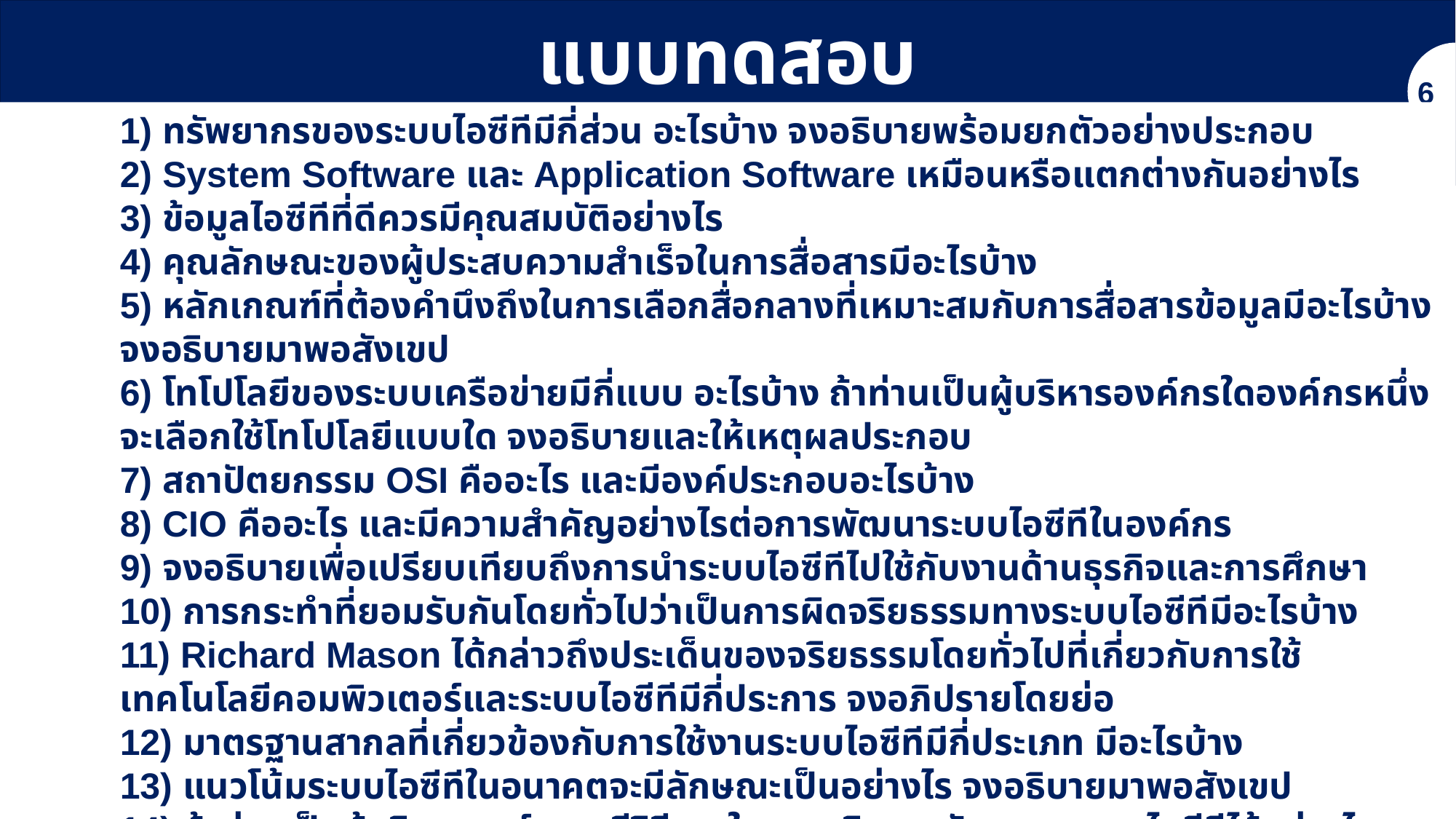

# แบบทดสอบ
64
1) ทรัพยากรของระบบไอซีทีมีกี่ส่วน อะไรบ้าง จงอธิบายพร้อมยกตัวอย่างประกอบ
2) System Software และ Application Software เหมือนหรือแตกต่างกันอย่างไร
3) ข้อมูลไอซีทีที่ดีควรมีคุณสมบัติอย่างไร
4) คุณลักษณะของผู้ประสบความสำเร็จในการสื่อสารมีอะไรบ้าง
5) หลักเกณฑ์ที่ต้องคำนึงถึงในการเลือกสื่อกลางที่เหมาะสมกับการสื่อสารข้อมูลมีอะไรบ้าง จงอธิบายมาพอสังเขป
6) โทโปโลยีของระบบเครือข่ายมีกี่แบบ อะไรบ้าง ถ้าท่านเป็นผู้บริหารองค์กรใดองค์กรหนึ่งจะเลือกใช้โทโปโลยีแบบใด จงอธิบายและให้เหตุผลประกอบ
7) สถาปัตยกรรม OSI คืออะไร และมีองค์ประกอบอะไรบ้าง
8) CIO คืออะไร และมีความสำคัญอย่างไรต่อการพัฒนาระบบไอซีทีในองค์กร
9) จงอธิบายเพื่อเปรียบเทียบถึงการนำระบบไอซีทีไปใช้กับงานด้านธุรกิจและการศึกษา
10) การกระทำที่ยอมรับกันโดยทั่วไปว่าเป็นการผิดจริยธรรมทางระบบไอซีทีมีอะไรบ้าง
11) Richard Mason ได้กล่าวถึงประเด็นของจริยธรรมโดยทั่วไปที่เกี่ยวกับการใช้เทคโนโลยีคอมพิวเตอร์และระบบไอซีทีมีกี่ประการ จงอภิปรายโดยย่อ
12) มาตรฐานสากลที่เกี่ยวข้องกับการใช้งานระบบไอซีทีมีกี่ประเภท มีอะไรบ้าง
13) แนวโน้มระบบไอซีทีในอนาคตจะมีลักษณะเป็นอย่างไร จงอธิบายมาพอสังเขป
14) ถ้าท่านเป็นผู้บริหารองค์กรจะมีวิธีการในการบริหารทรัพยากรระบบไอซีทีได้อย่างไร